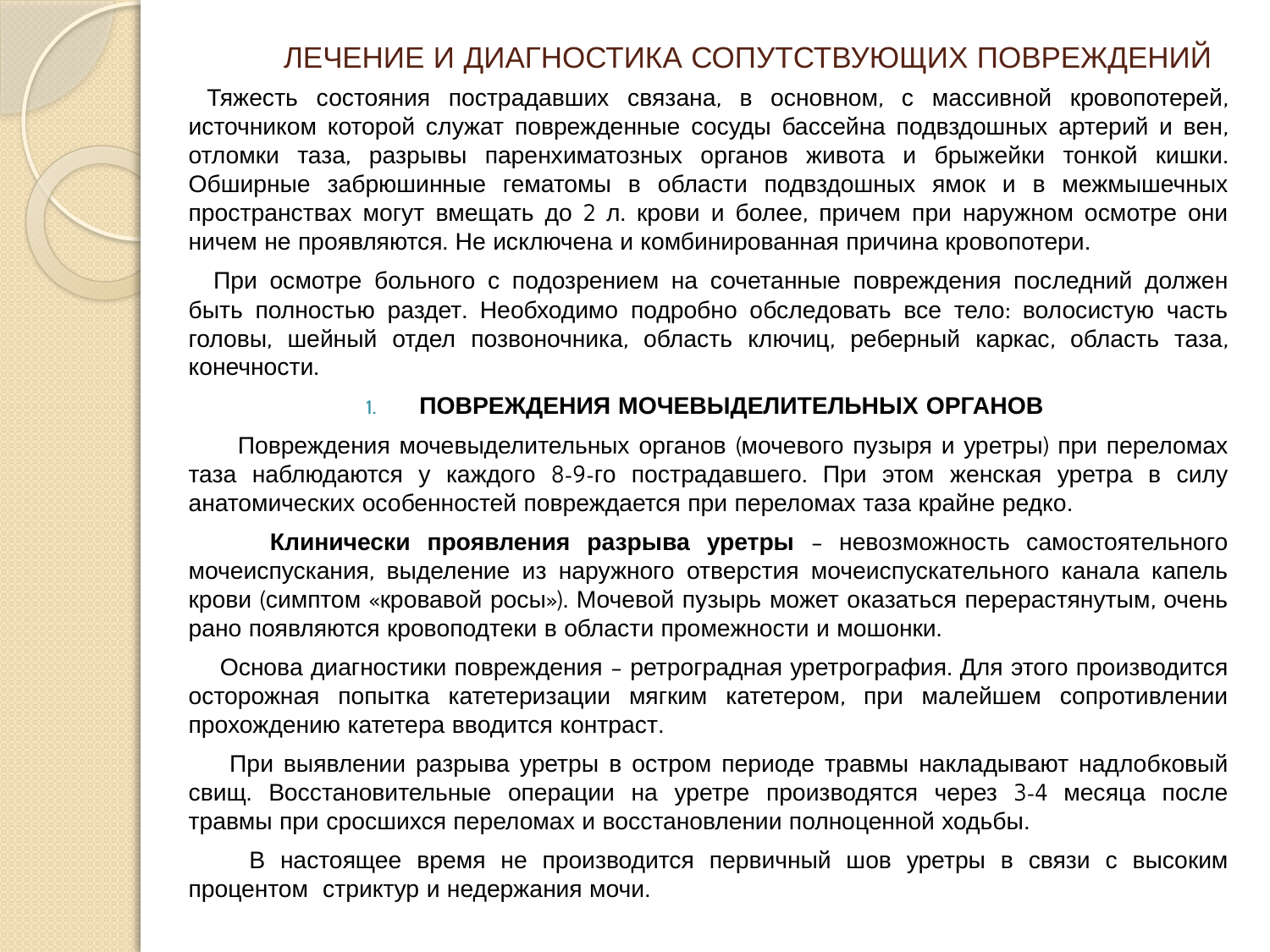

# ЛЕЧЕНИЕ И ДИАГНОСТИКА СОПУТСТВУЮЩИХ ПОВРЕЖДЕНИЙ
 Тяжесть состояния пострадавших связана, в основном, с массивной кровопотерей, источником которой служат поврежденные сосуды бассейна подвздошных артерий и вен, отломки таза, разрывы паренхиматозных органов живота и брыжейки тонкой кишки. Обширные забрюшинные гематомы в области подвздошных ямок и в межмышечных пространствах могут вмещать до 2 л. крови и более, причем при наружном осмотре они ничем не проявляются. Не исключена и комбинированная причина кровопотери.
  При осмотре больного с подозрением на сочетанные повреждения последний должен быть полностью раздет. Необходимо подробно обследовать все тело: волосистую часть головы, шейный отдел позвоночника, область ключиц, реберный каркас, область таза, конечности.
ПОВРЕЖДЕНИЯ МОЧЕВЫДЕЛИТЕЛЬНЫХ ОРГАНОВ
     Повреждения мочевыделительных органов (мочевого пузыря и уретры) при переломах таза наблюдаются у каждого 8-9-го пострадавшего. При этом женская уретра в силу анатомических особенностей повреждается при переломах таза крайне редко.
     Клинически проявления разрыва уретры – невозможность самостоятельного мочеиспускания, выделение из наружного отверстия мочеиспускательного канала капель крови (симптом «кровавой росы»). Мочевой пузырь может оказаться перерастянутым, очень рано появляются кровоподтеки в области промежности и мошонки.
    Основа диагностики повреждения – ретроградная уретрография. Для этого производится осторожная попытка катетеризации мягким катетером, при малейшем сопротивлении прохождению катетера вводится контраст.
    При выявлении разрыва уретры в остром периоде травмы накладывают надлобковый свищ. Восстановительные операции на уретре производятся через 3-4 месяца после травмы при сросшихся переломах и восстановлении полноценной ходьбы.
    В настоящее время не производится первичный шов уретры в связи с высоким процентом  стриктур и недержания мочи.